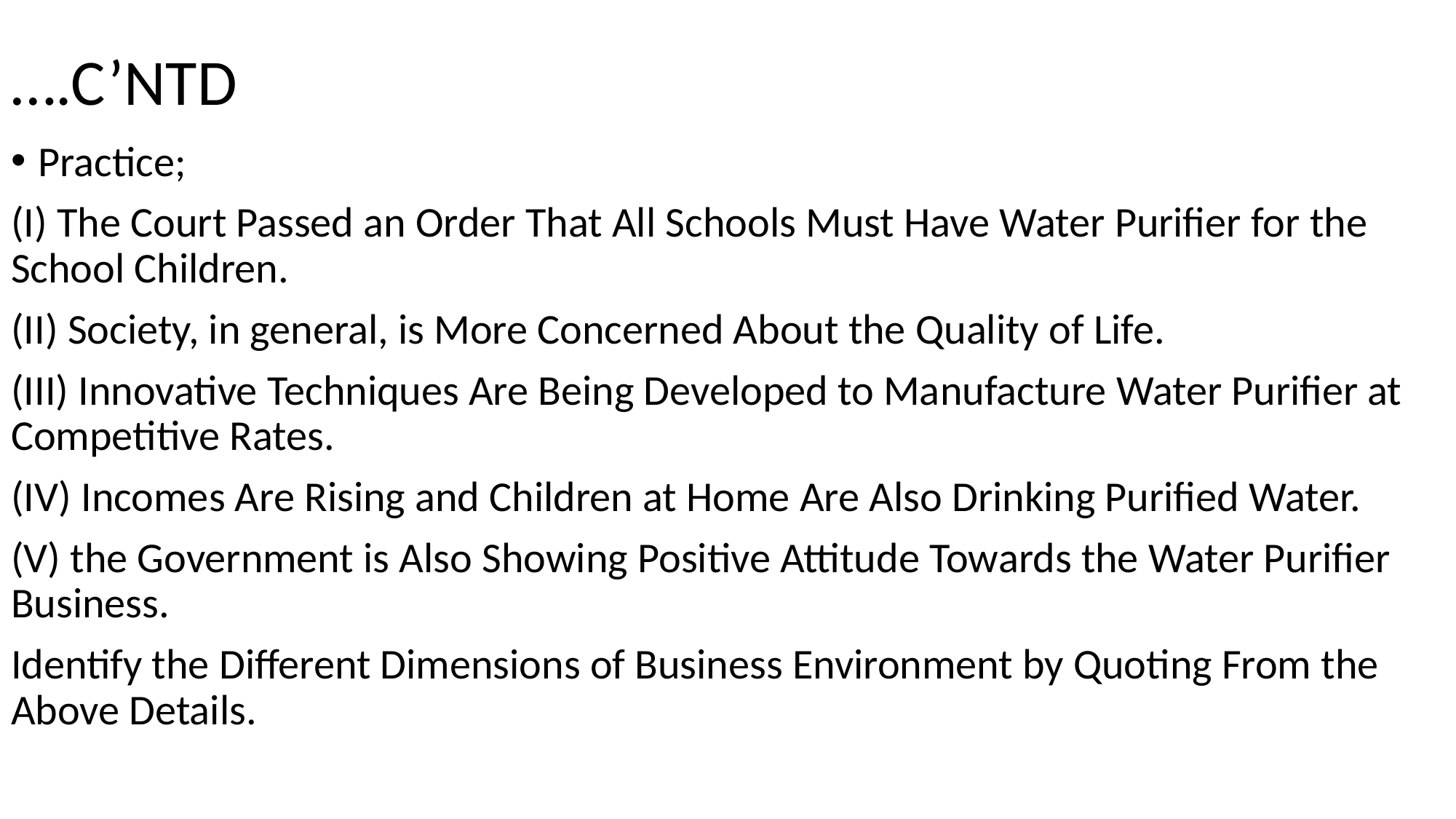

# ….C’NTD
Practice;
(I) The Court Passed an Order That All Schools Must Have Water Purifier for the School Children.
(II) Society, in general, is More Concerned About the Quality of Life.
(III) Innovative Techniques Are Being Developed to Manufacture Water Purifier at Competitive Rates.
(IV) Incomes Are Rising and Children at Home Are Also Drinking Purified Water.
(V) the Government is Also Showing Positive Attitude Towards the Water Purifier Business.
Identify the Different Dimensions of Business Environment by Quoting From the Above Details.